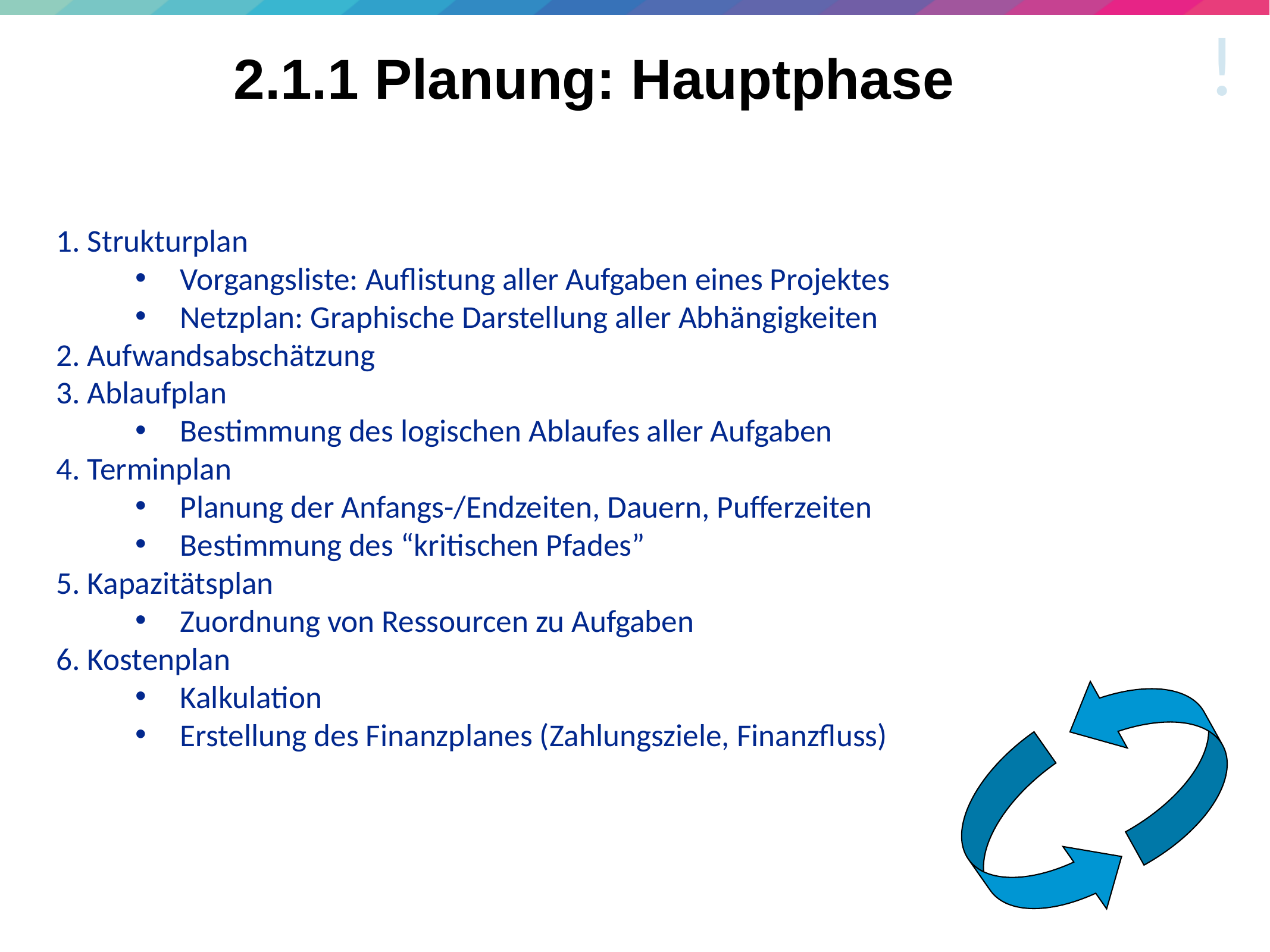

13

!
# 2.1.1 Planung: Hauptphase
 Strukturplan
Vorgangsliste: Auflistung aller Aufgaben eines Projektes
Netzplan: Graphische Darstellung aller Abhängigkeiten
 Aufwandsabschätzung
 Ablaufplan
Bestimmung des logischen Ablaufes aller Aufgaben
 Terminplan
Planung der Anfangs-/Endzeiten, Dauern, Pufferzeiten
Bestimmung des “kritischen Pfades”
 Kapazitätsplan
Zuordnung von Ressourcen zu Aufgaben
 Kostenplan
Kalkulation
Erstellung des Finanzplanes (Zahlungsziele, Finanzfluss)